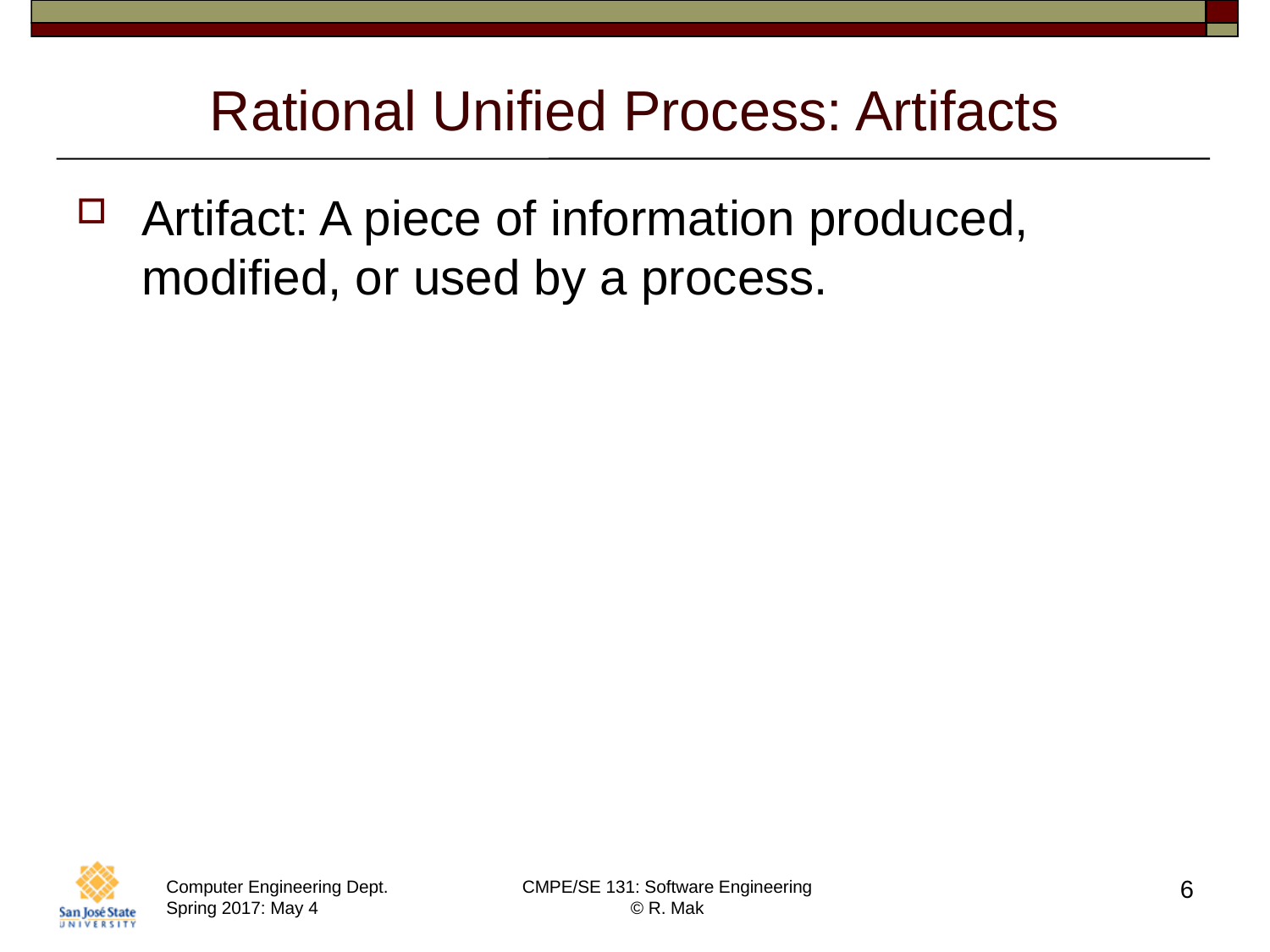

# Rational Unified Process: Artifacts
Artifact: A piece of information produced, modified, or used by a process.
6